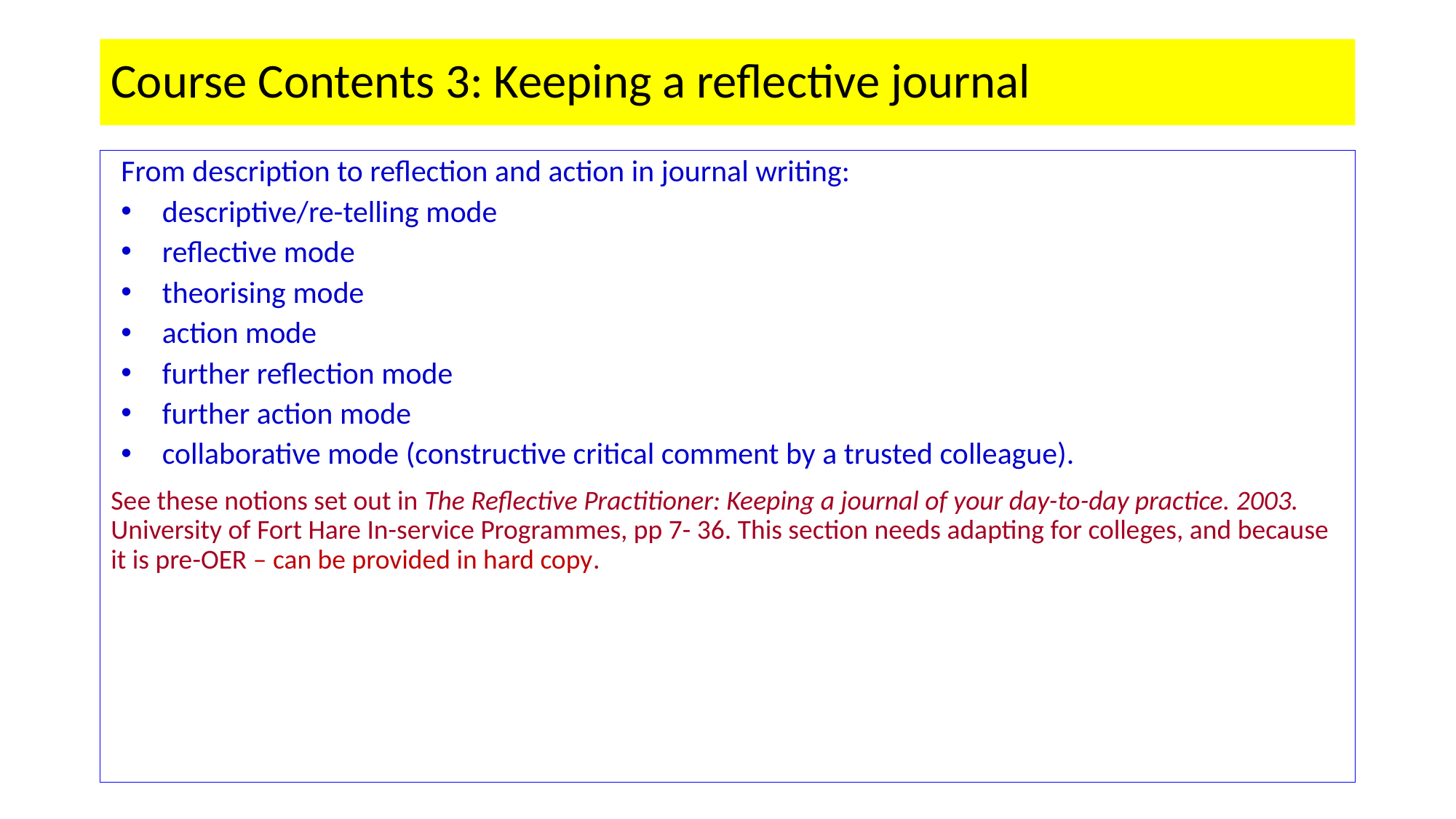

# Course Contents 3: Keeping a reflective journal
From description to reflection and action in journal writing:
descriptive/re-telling mode
reflective mode
theorising mode
action mode
further reflection mode
further action mode
collaborative mode (constructive critical comment by a trusted colleague).
See these notions set out in The Reflective Practitioner: Keeping a journal of your day-to-day practice. 2003. University of Fort Hare In-service Programmes, pp 7- 36. This section needs adapting for colleges, and because it is pre-OER – can be provided in hard copy.